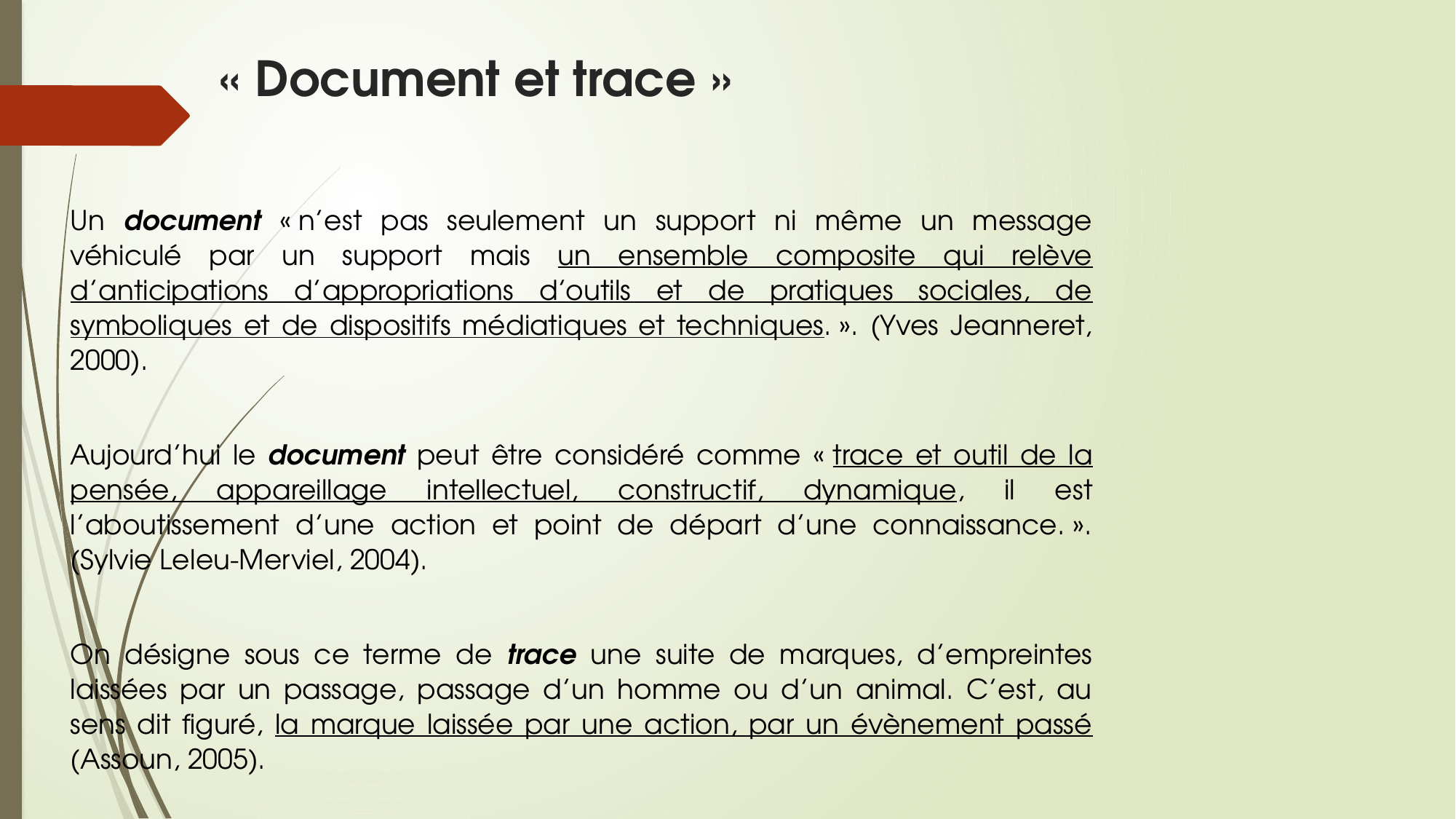

# « Document et trace »
Un document « n’est pas seulement un support ni même un message véhiculé par un support mais un ensemble composite qui relève d’anticipations d’appropriations d’outils et de pratiques sociales, de symboliques et de dispositifs médiatiques et techniques. ». (Yves Jeanneret, 2000).

Aujourd’hui le document peut être considéré comme « trace et outil de la pensée, appareillage intellectuel, constructif, dynamique, il est l’aboutissement d’une action et point de départ d’une connaissance. ». (Sylvie Leleu-Merviel, 2004).

On désigne sous ce terme de trace une suite de marques, d’empreintes laissées par un passage, passage d’un homme ou d’un animal. C’est, au sens dit figuré, la marque laissée par une action, par un évènement passé (Assoun, 2005).

Aujourd’hui sur la toile, avec les médias tout fait trace.